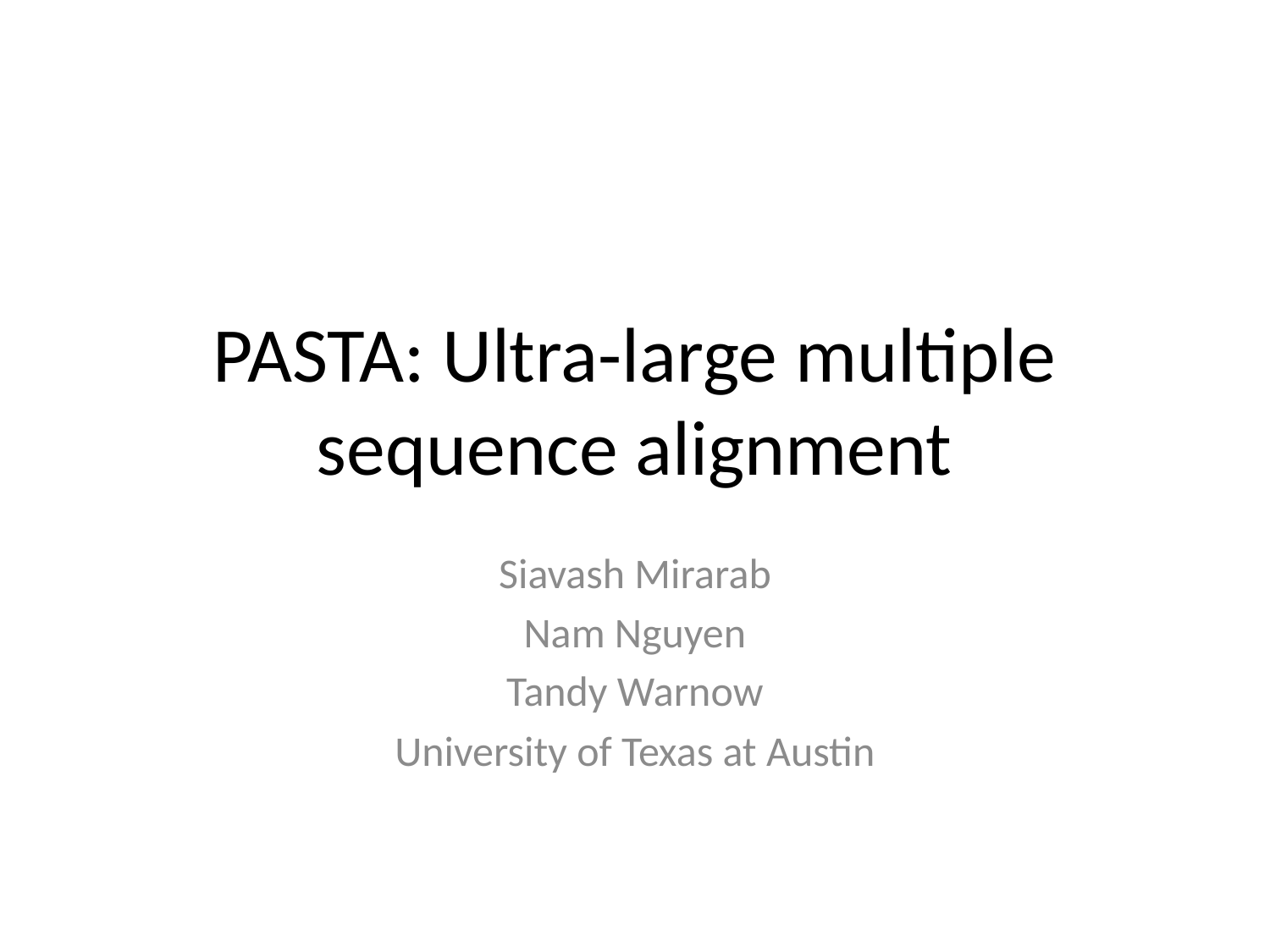

# PASTA: Ultra-large multiple sequence alignment
Siavash Mirarab
Nam Nguyen
Tandy Warnow
University of Texas at Austin